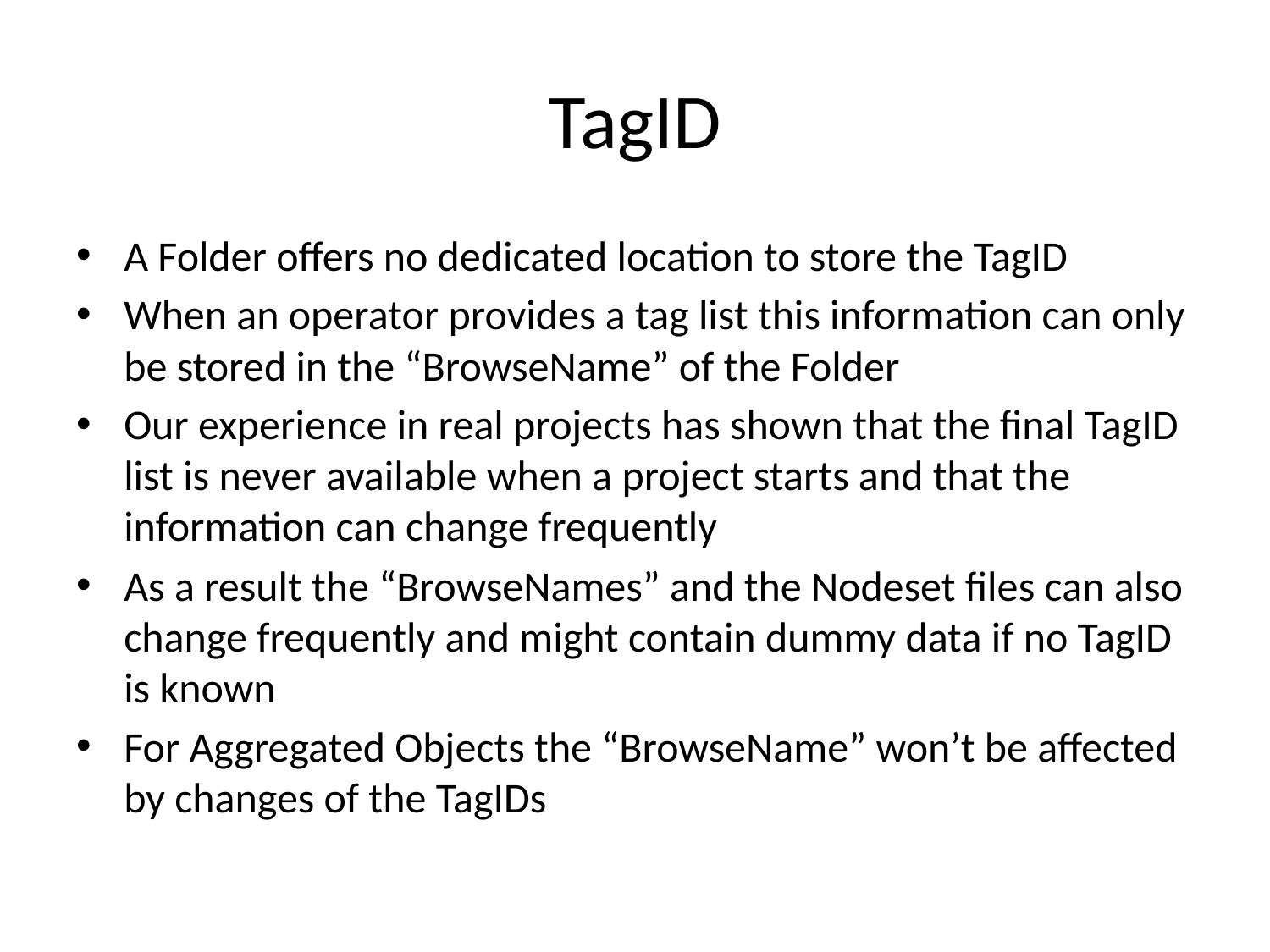

# TagID
A Folder offers no dedicated location to store the TagID
When an operator provides a tag list this information can only be stored in the “BrowseName” of the Folder
Our experience in real projects has shown that the final TagID list is never available when a project starts and that the information can change frequently
As a result the “BrowseNames” and the Nodeset files can also change frequently and might contain dummy data if no TagID is known
For Aggregated Objects the “BrowseName” won’t be affected by changes of the TagIDs